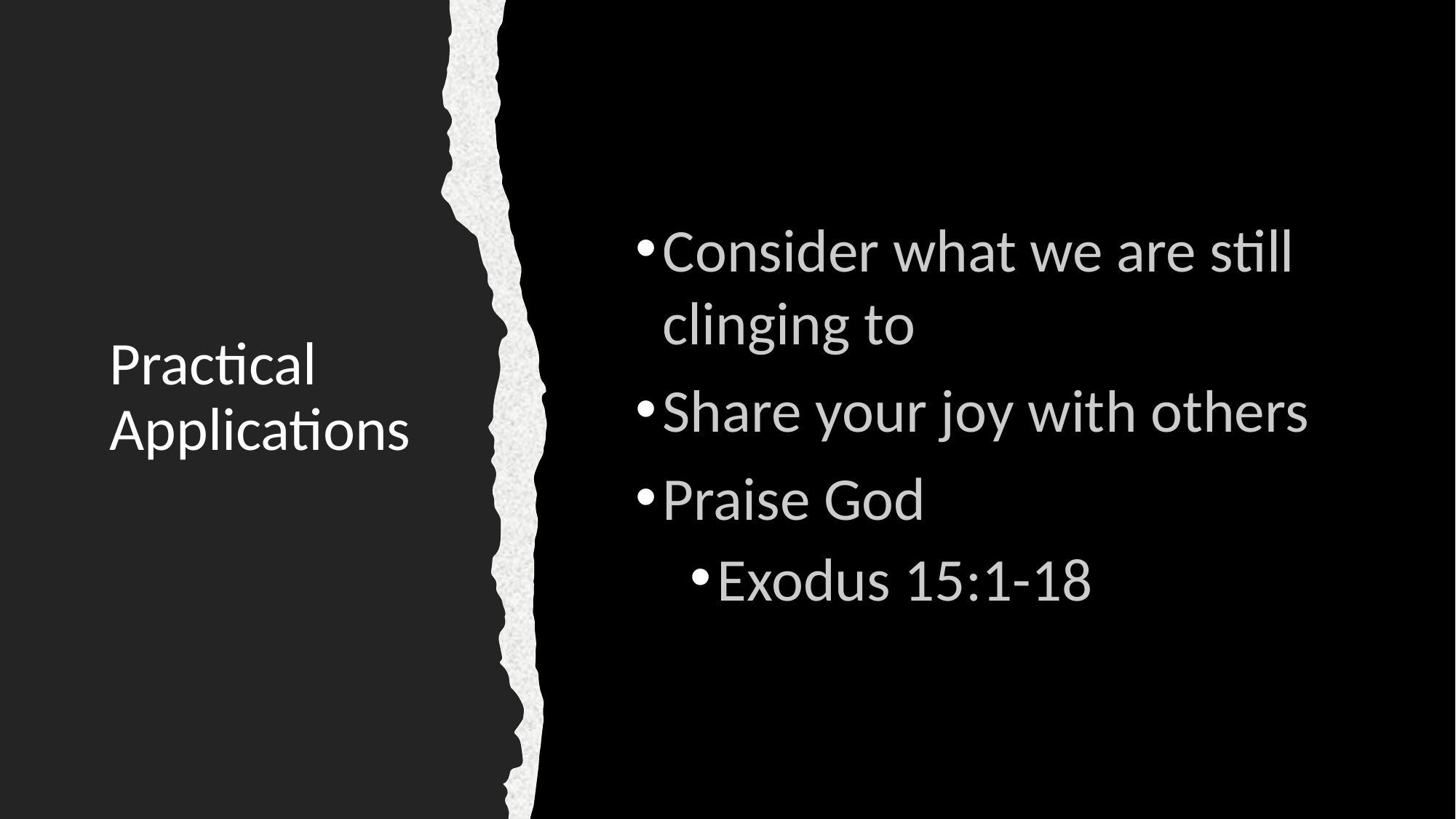

# Practical Applications
Consider what we are still clinging to
Share your joy with others
Praise God
Exodus 15:1-18